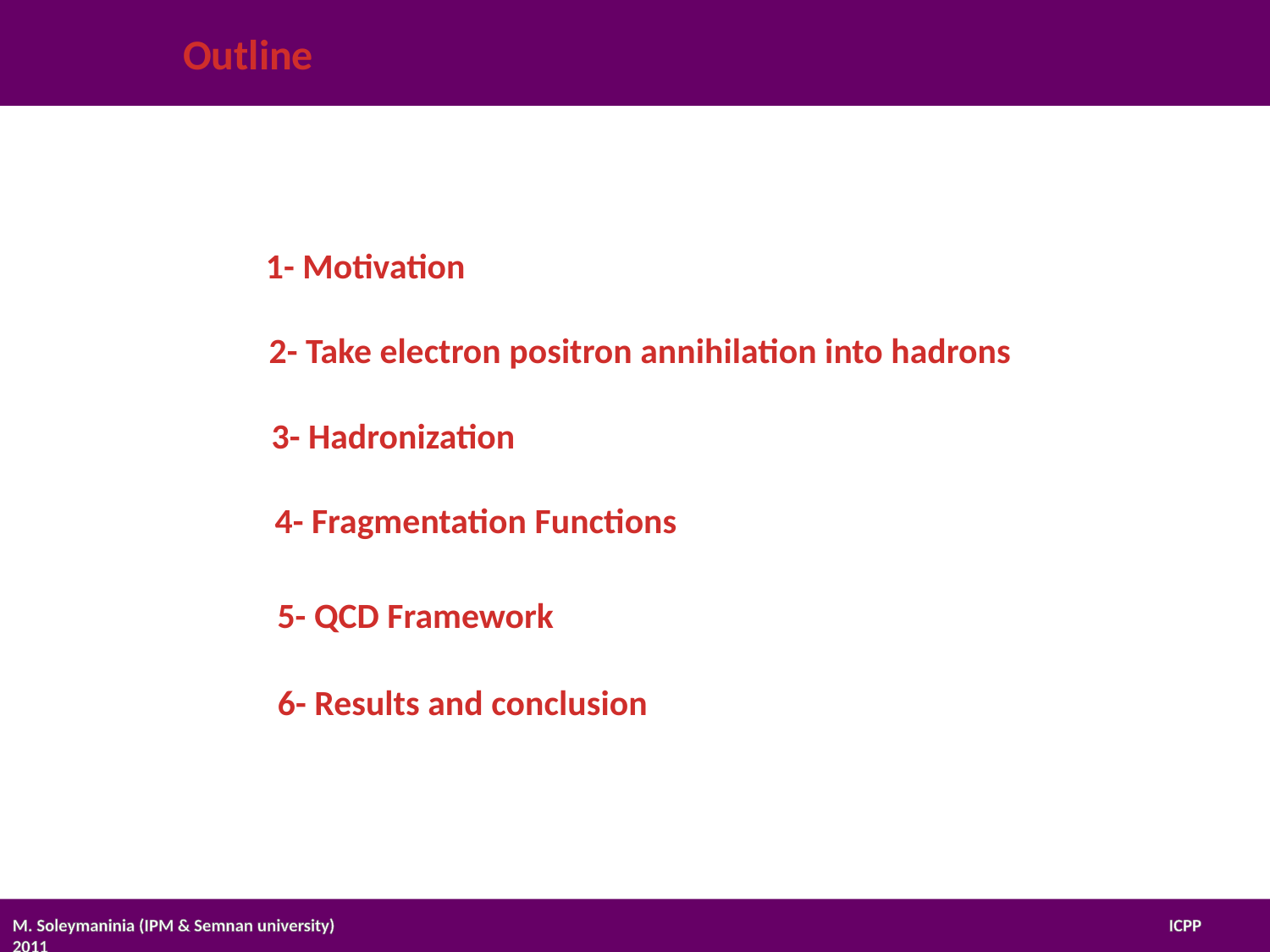

Outline
1- Motivation
2- Take electron positron annihilation into hadrons
3- Hadronization
4- Fragmentation Functions
5- QCD Framework
6- Results and conclusion
6/21/2011
2

M. Soleymaninia (IPM & Semnan university)                                                                                                                                                                                                                ICPP 2011